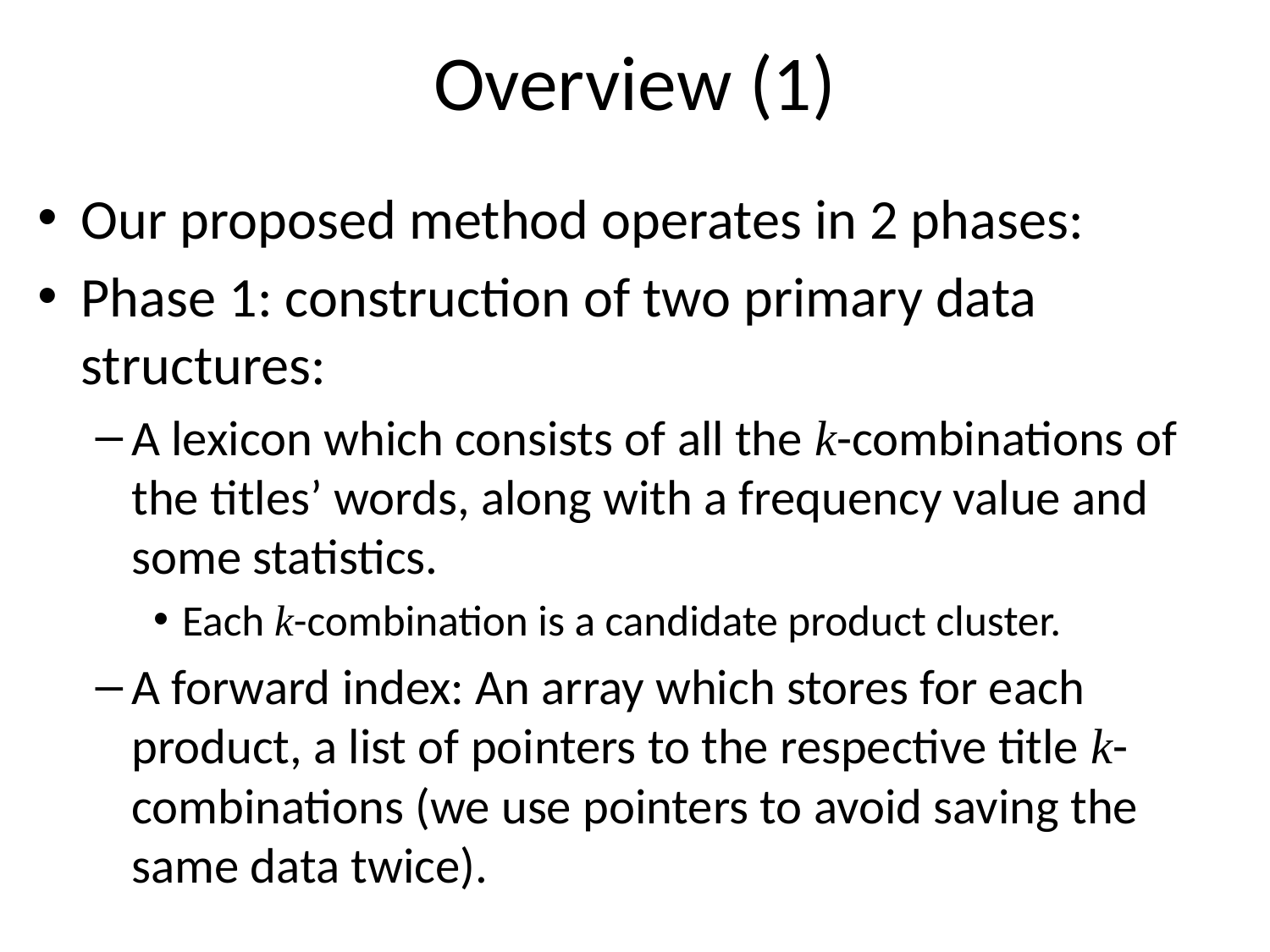

# Overview (1)
Our proposed method operates in 2 phases:
Phase 1: construction of two primary data structures:
A lexicon which consists of all the k-combinations of the titles’ words, along with a frequency value and some statistics.
Each k-combination is a candidate product cluster.
A forward index: An array which stores for each product, a list of pointers to the respective title k-combinations (we use pointers to avoid saving the same data twice).